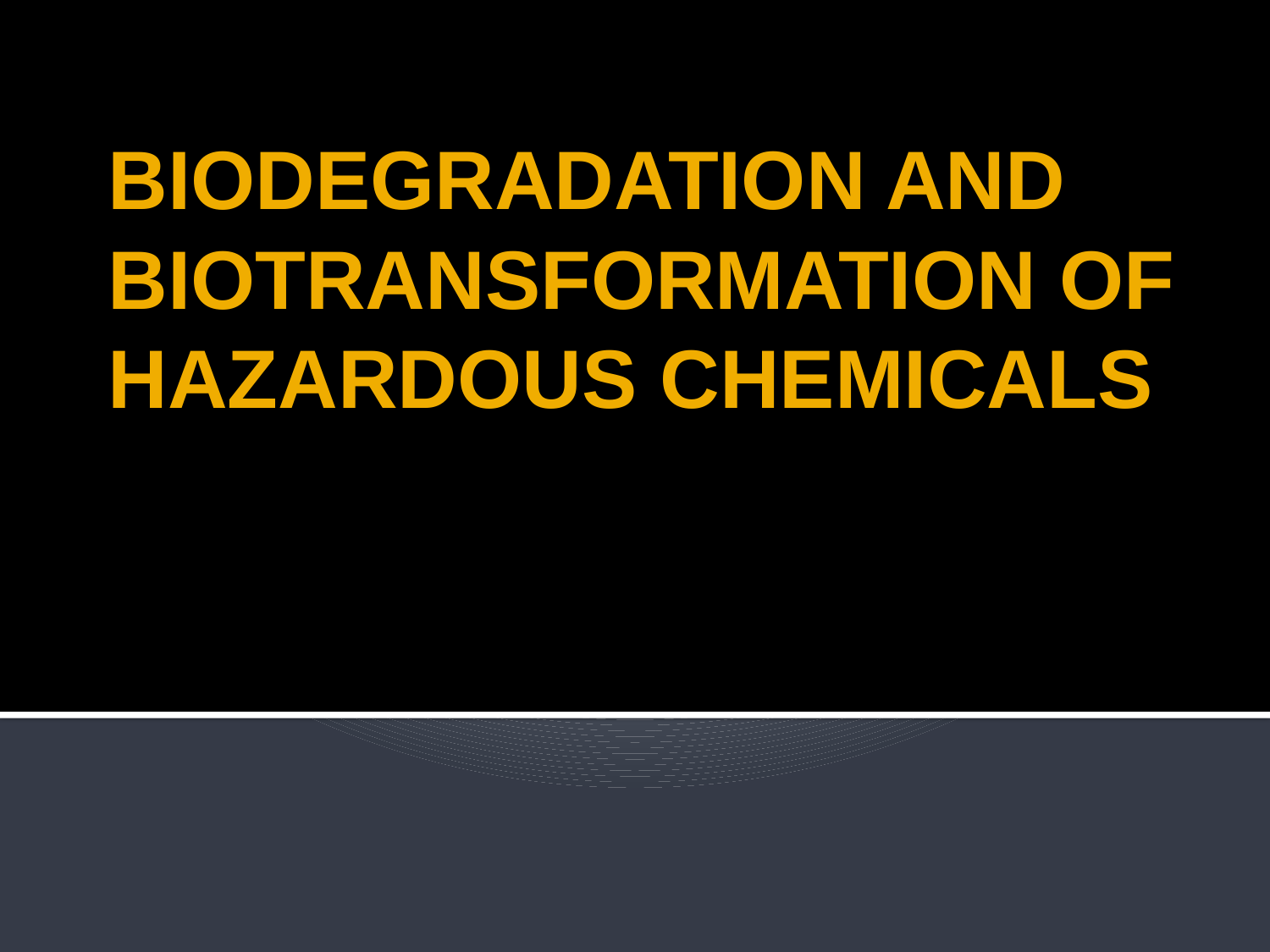

# BIODEGRADATION AND BIOTRANSFORMATION OF HAZARDOUS CHEMICALS